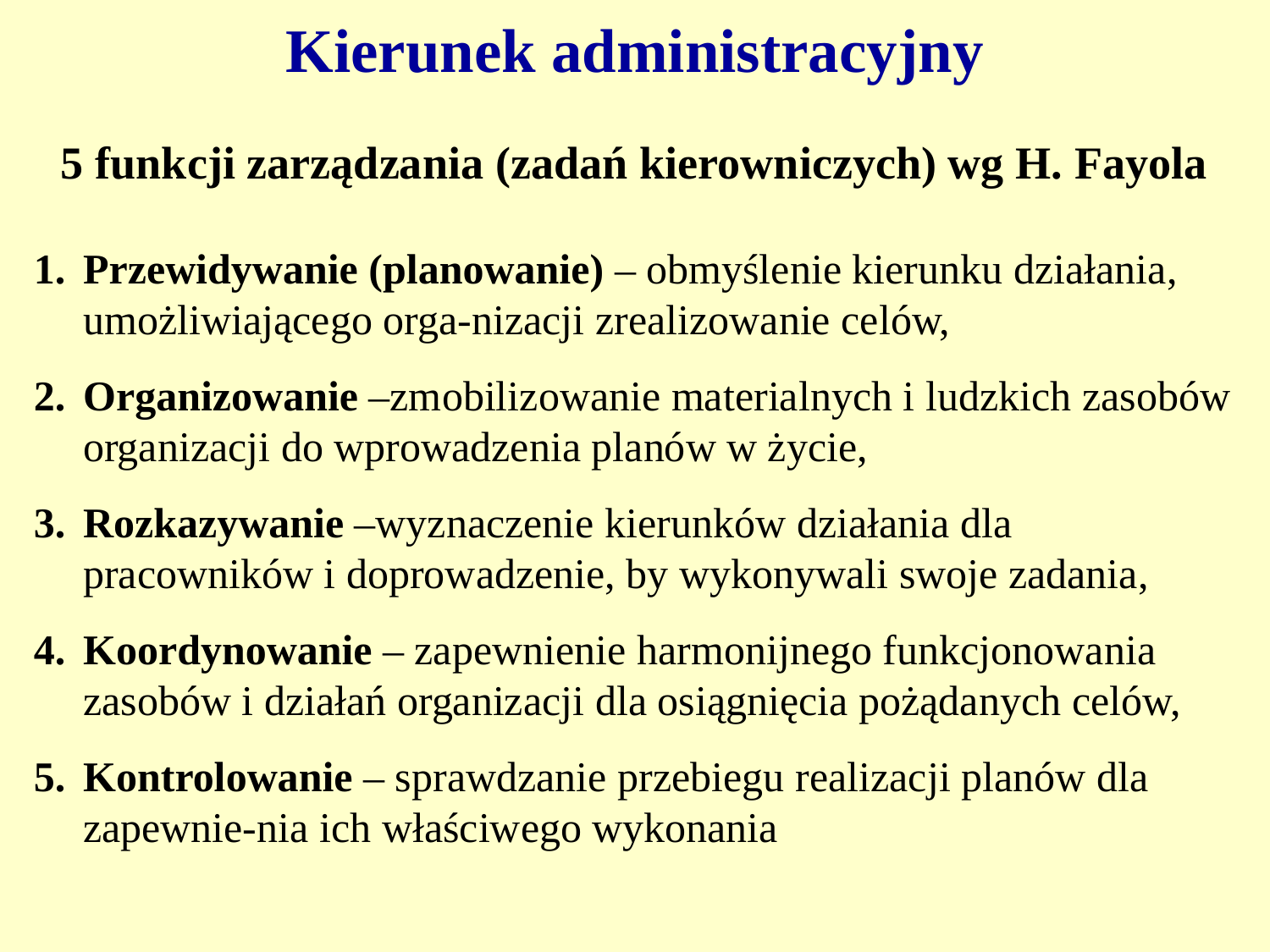

# Kierunek administracyjny
5 funkcji zarządzania (zadań kierowniczych) wg H. Fayola
Przewidywanie (planowanie) – obmyślenie kierunku działania, umożliwiającego orga-nizacji zrealizowanie celów,
Organizowanie –zmobilizowanie materialnych i ludzkich zasobów organizacji do wprowadzenia planów w życie,
Rozkazywanie –wyznaczenie kierunków działania dla pracowników i doprowadzenie, by wykonywali swoje zadania,
Koordynowanie – zapewnienie harmonijnego funkcjonowania zasobów i działań organizacji dla osiągnięcia pożądanych celów,
Kontrolowanie – sprawdzanie przebiegu realizacji planów dla zapewnie-nia ich właściwego wykonania